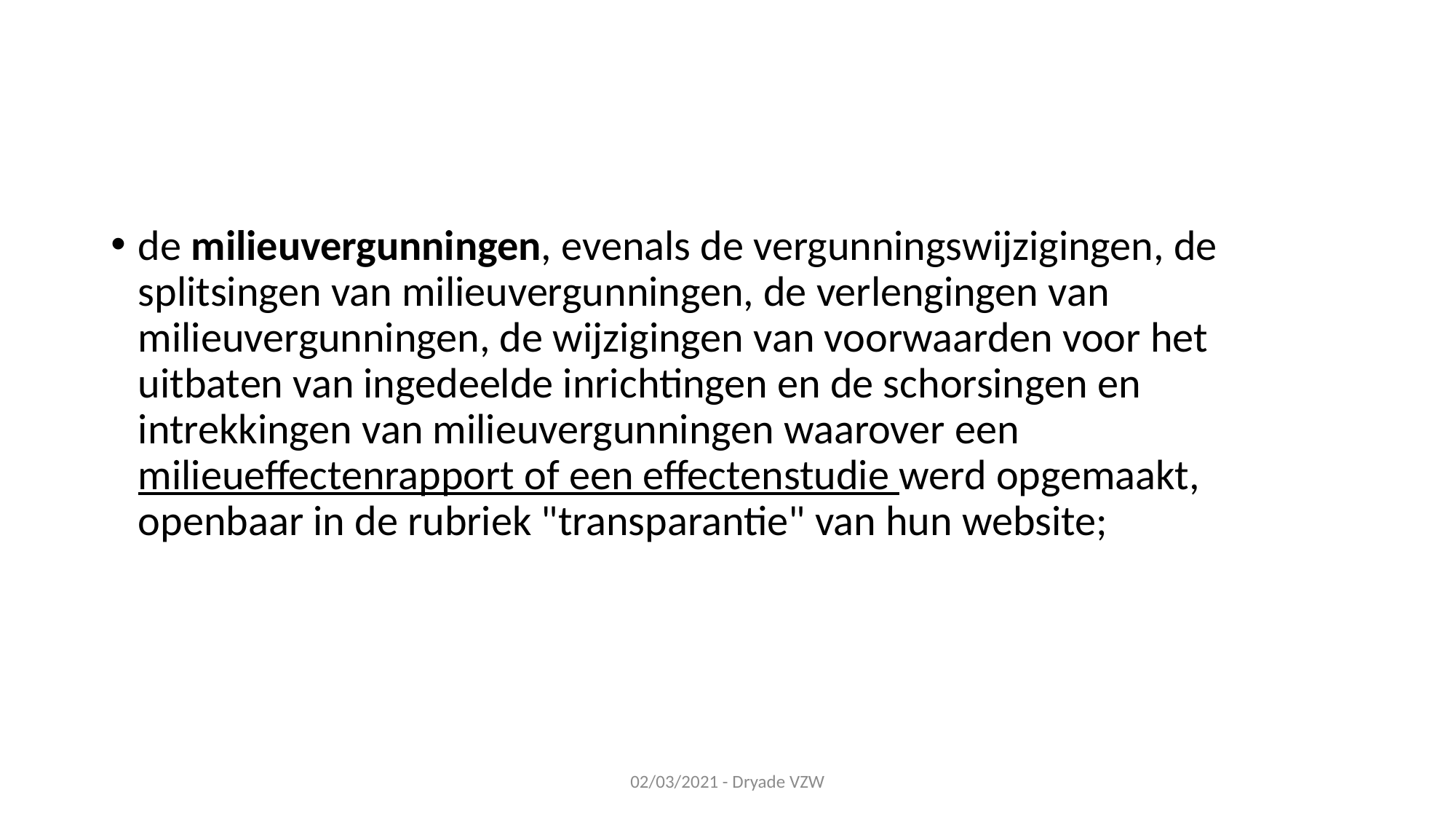

#
de milieuvergunningen, evenals de vergunningswijzigingen, de splitsingen van milieuvergunningen, de verlengingen van milieuvergunningen, de wijzigingen van voorwaarden voor het uitbaten van ingedeelde inrichtingen en de schorsingen en intrekkingen van milieuvergunningen waarover een milieueffectenrapport of een effectenstudie werd opgemaakt, openbaar in de rubriek "transparantie" van hun website;

02/03/2021 - Dryade VZW